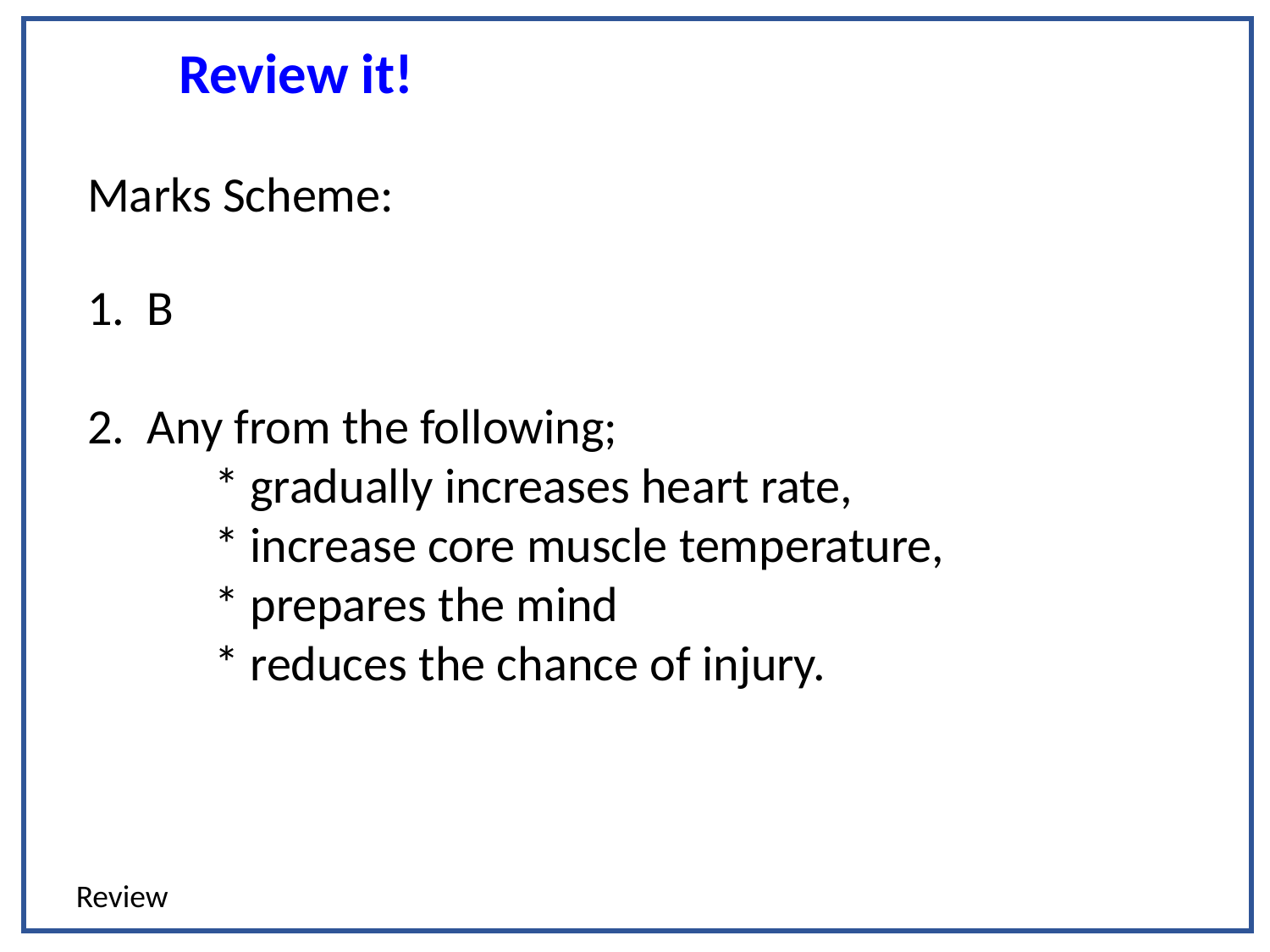

Review it!
Marks Scheme:
  B

  Any from the following;
	* gradually increases heart rate,
	* increase core muscle temperature,
	* prepares the mind
	* reduces the chance of injury.